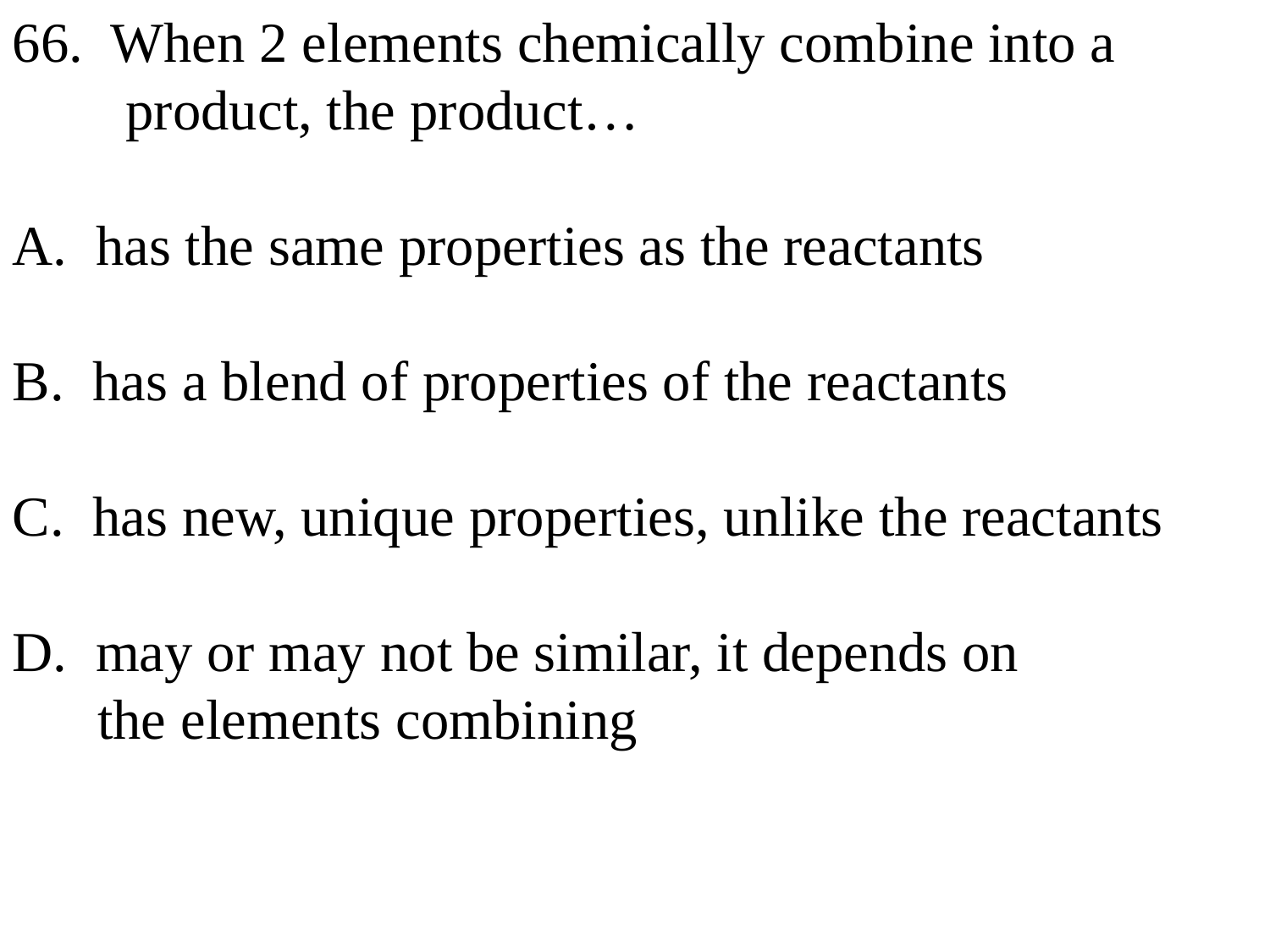

66.  When 2 elements chemically combine into a
        product, the product…
A.  has the same properties as the reactants
B.  has a blend of properties of the reactants
C.  has new, unique properties, unlike the reactants
D.  may or may not be similar, it depends on
      the elements combining